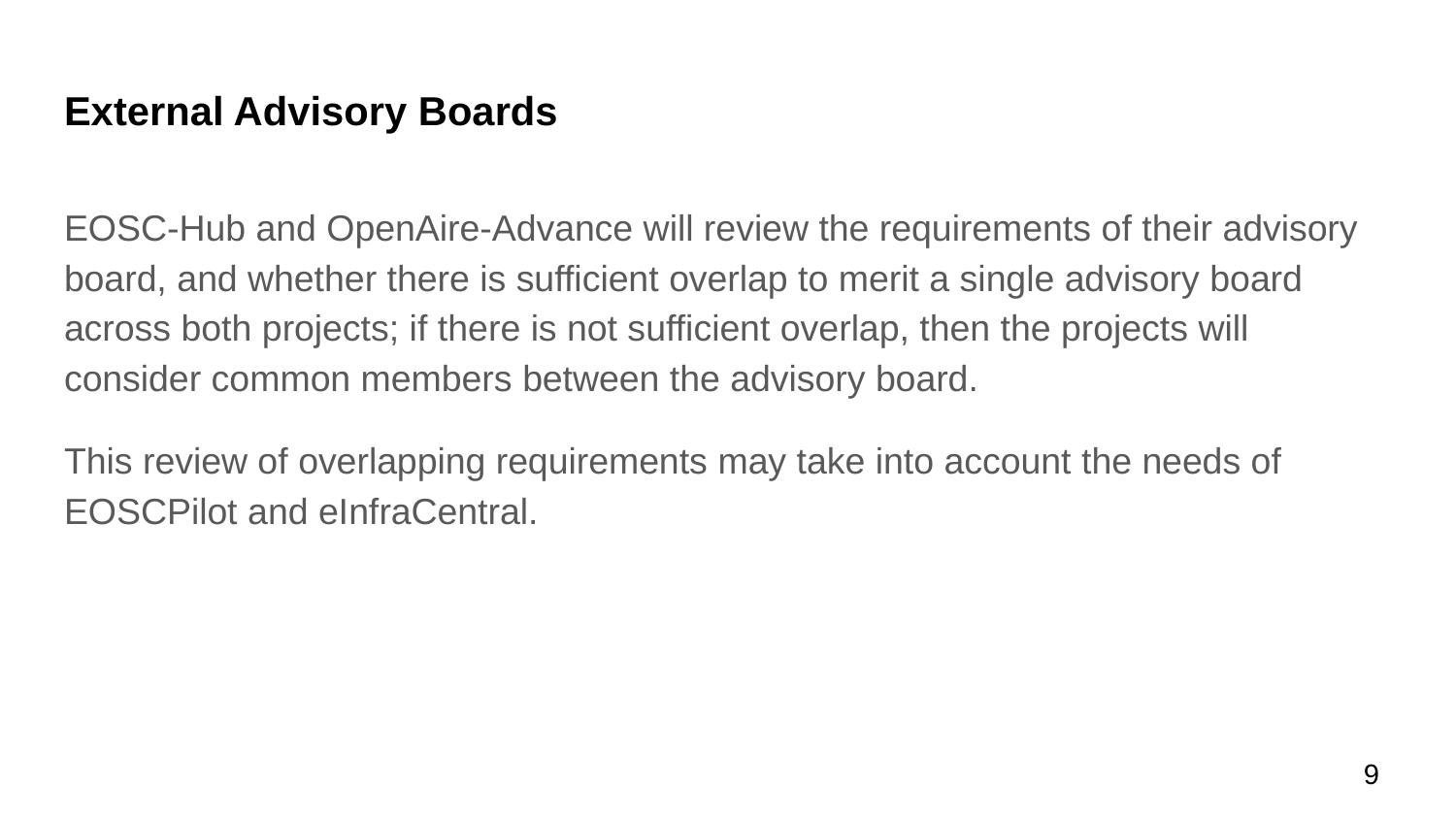

# External Advisory Boards
EOSC-Hub and OpenAire-Advance will review the requirements of their advisory board, and whether there is sufficient overlap to merit a single advisory board across both projects; if there is not sufficient overlap, then the projects will consider common members between the advisory board.
This review of overlapping requirements may take into account the needs of EOSCPilot and eInfraCentral.
9